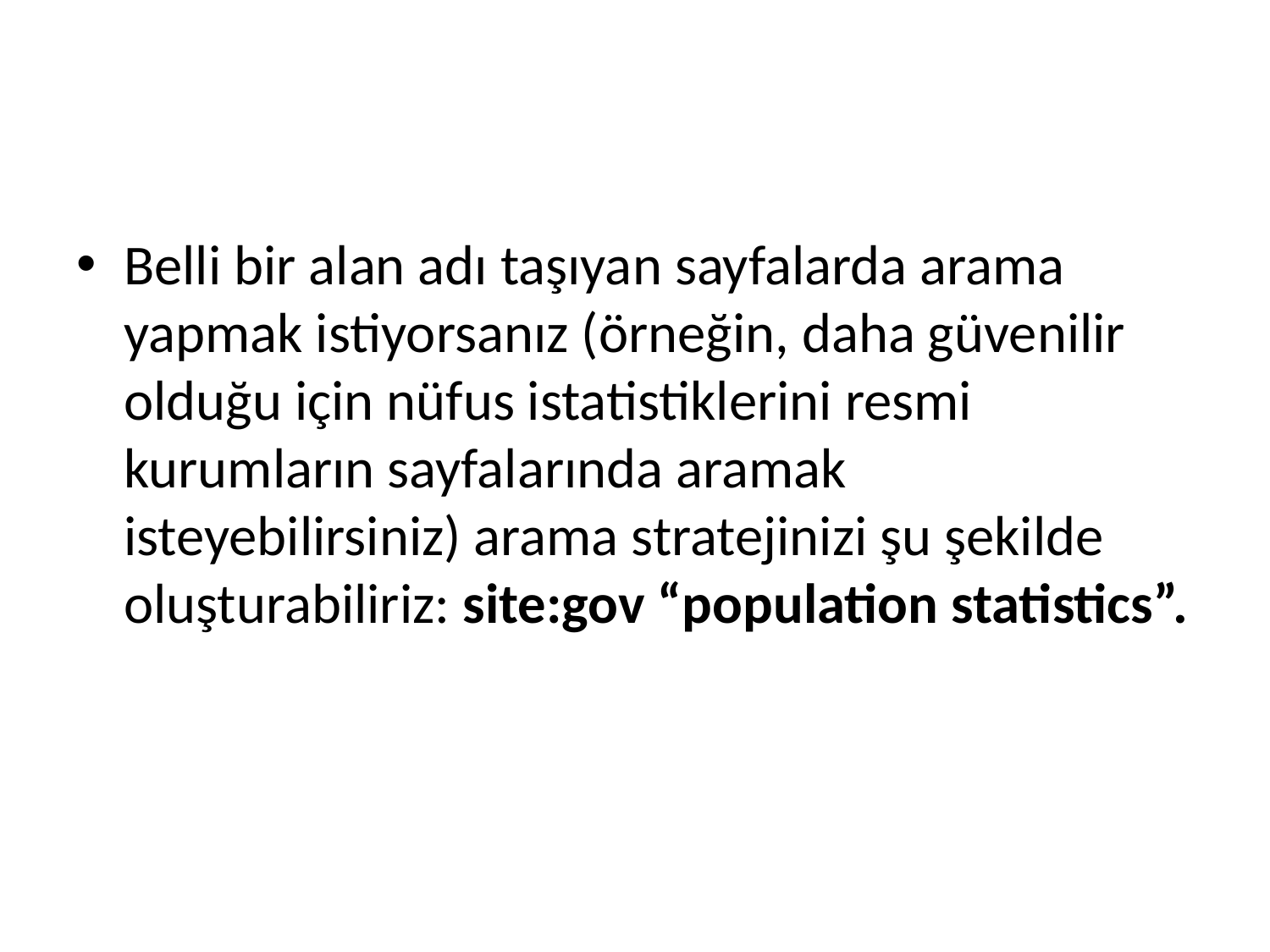

#
Belli bir alan adı taşıyan sayfalarda arama yapmak istiyorsanız (örneğin, daha güvenilir olduğu için nüfus istatistiklerini resmi kurumların sayfalarında aramak isteyebilirsiniz) arama stratejinizi şu şekilde oluşturabiliriz: site:gov “population statistics”.